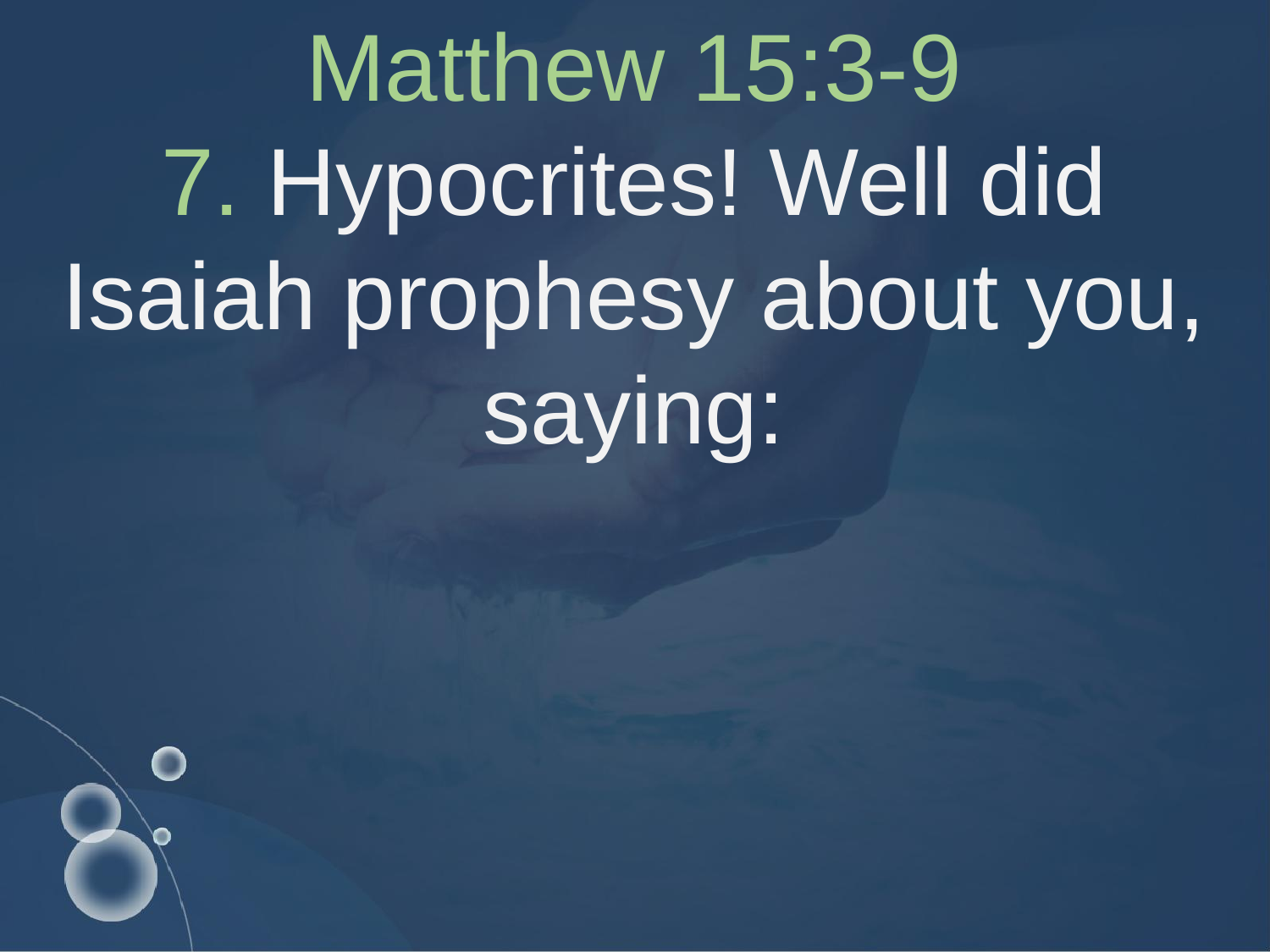

Matthew 15:3-9
7. Hypocrites! Well did Isaiah prophesy about you, saying: